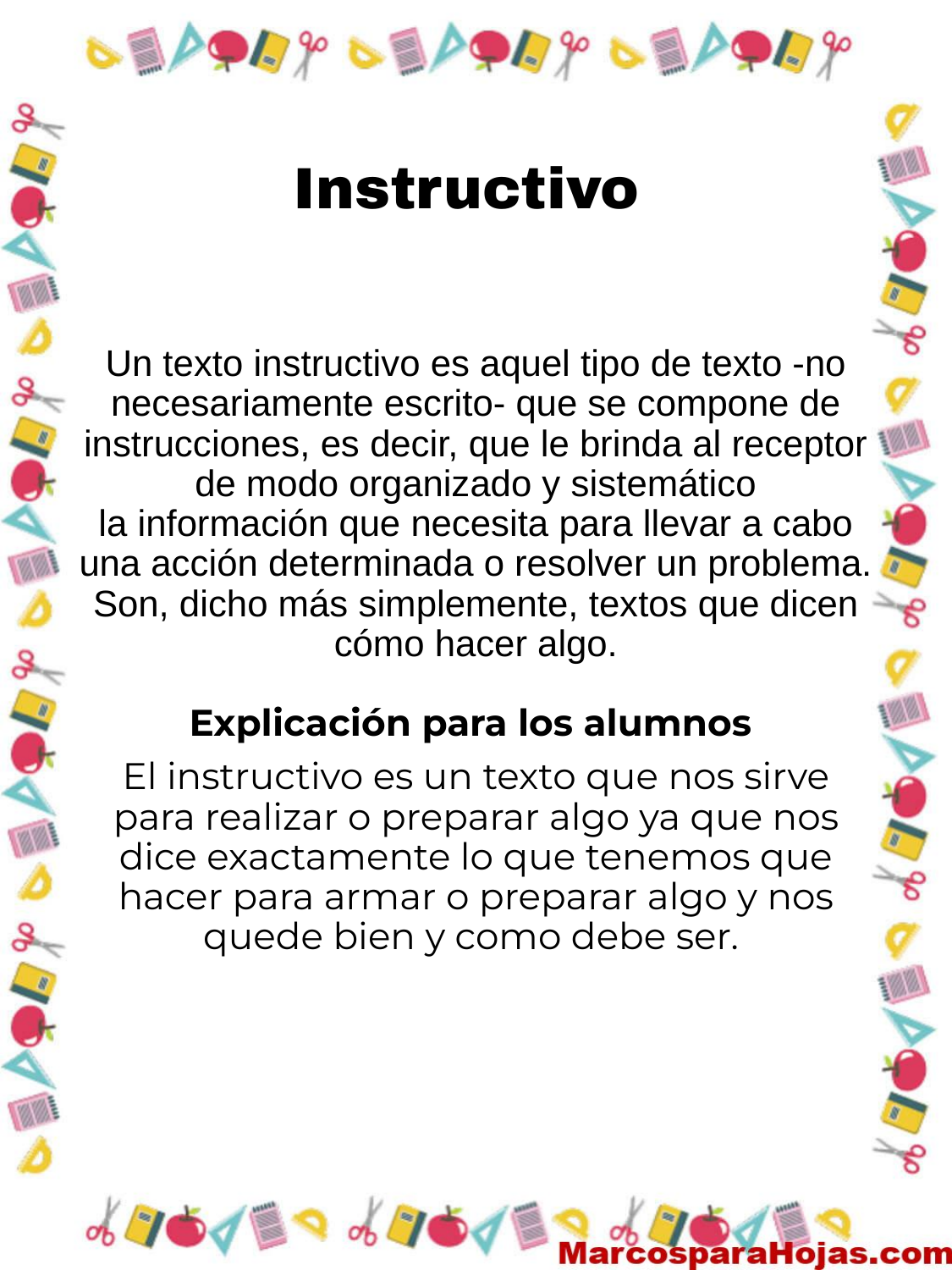

# Instructivo
Un texto instructivo es aquel tipo de texto -no necesariamente escrito- que se compone de instrucciones, es decir, que le brinda al receptor de modo organizado y sistemático la información que necesita para llevar a cabo una acción determinada o resolver un problema. Son, dicho más simplemente, textos que dicen cómo hacer algo.
Explicación para los alumnos
El instructivo es un texto que nos sirve para realizar o preparar algo ya que nos dice exactamente lo que tenemos que hacer para armar o preparar algo y nos quede bien y como debe ser.